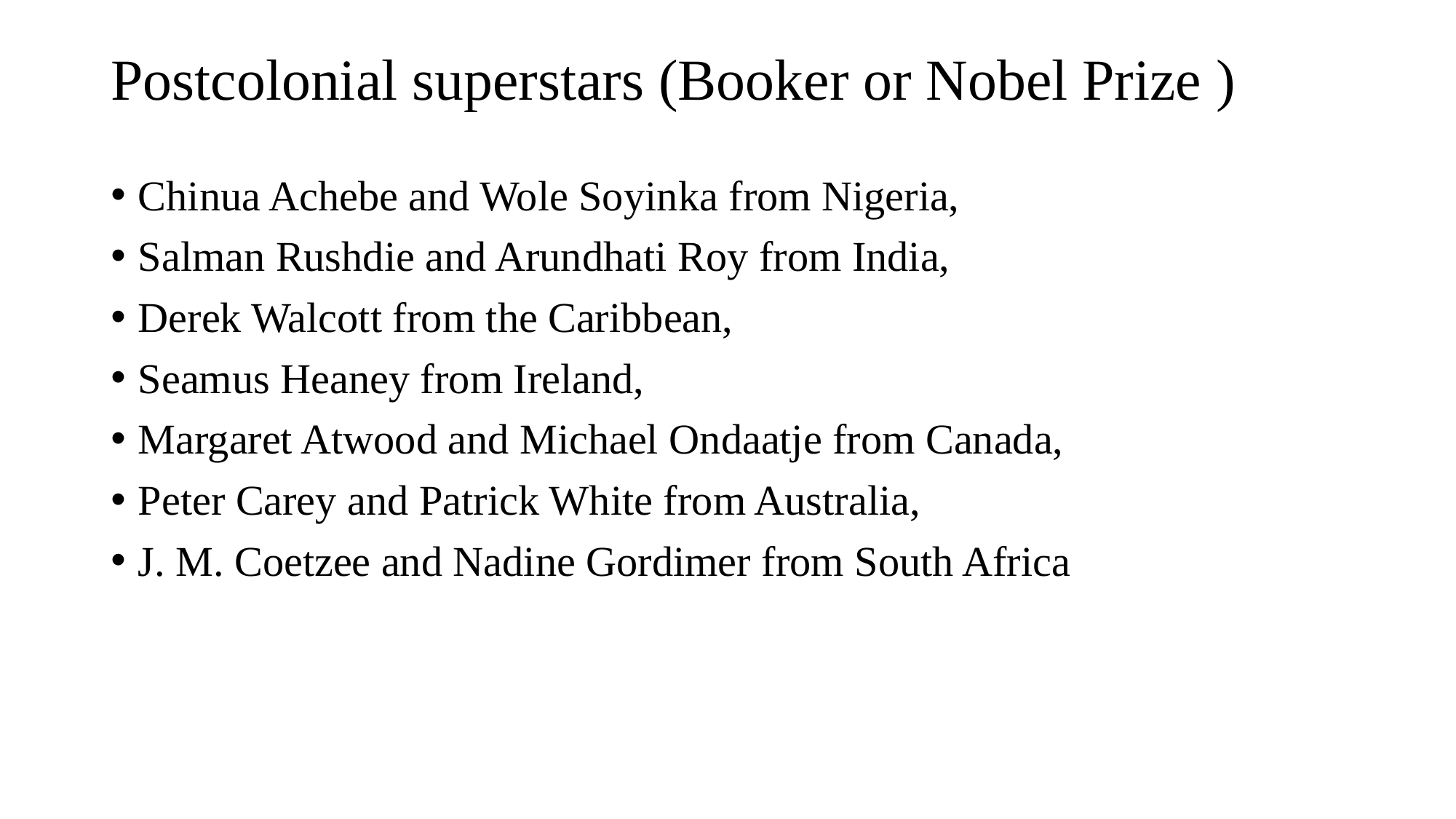

# Postcolonial superstars (Booker or Nobel Prize )
Chinua Achebe and Wole Soyinka from Nigeria,
Salman Rushdie and Arundhati Roy from India,
Derek Walcott from the Caribbean,
Seamus Heaney from Ireland,
Margaret Atwood and Michael Ondaatje from Canada,
Peter Carey and Patrick White from Australia,
J. M. Coetzee and Nadine Gordimer from South Africa